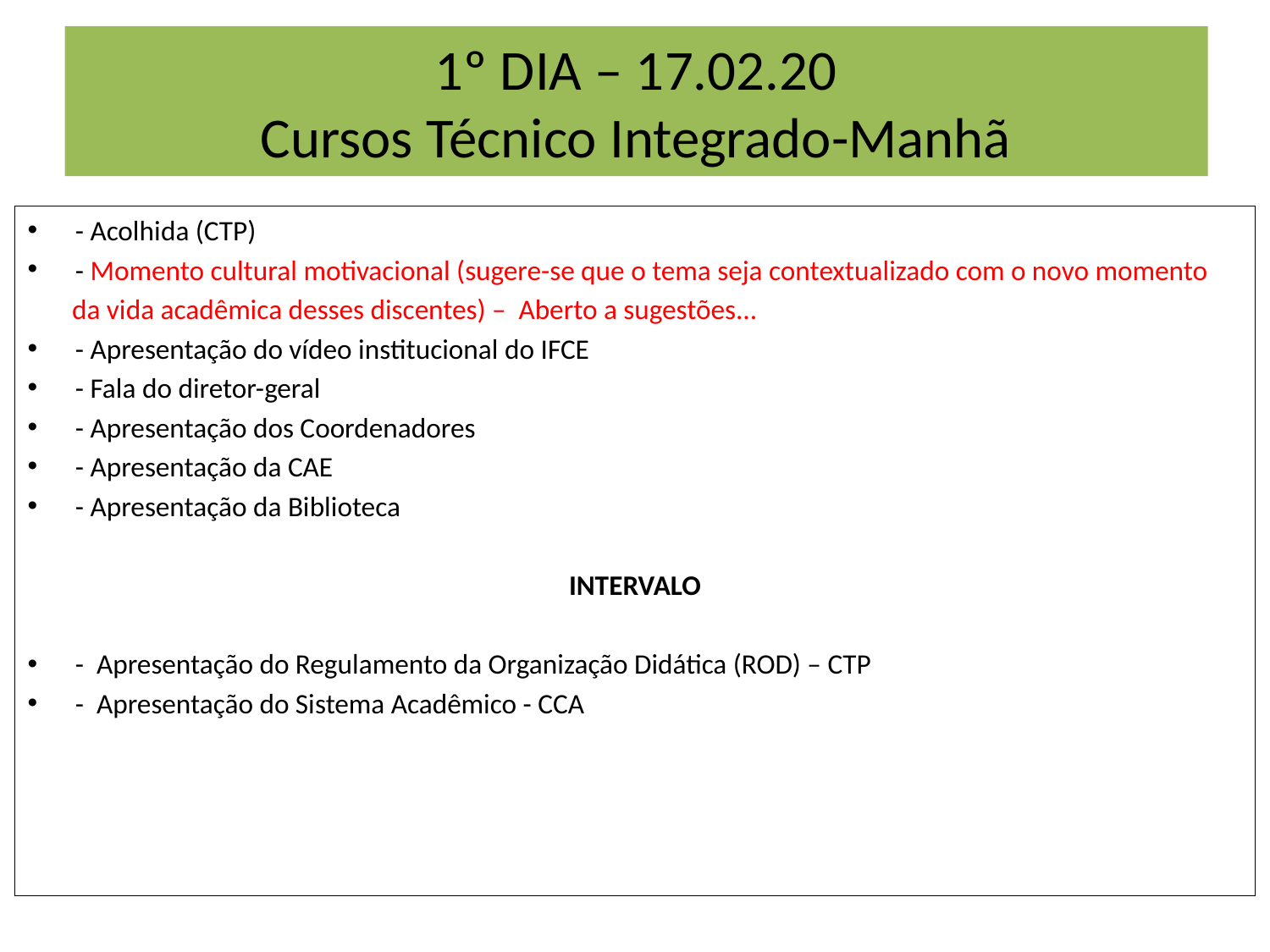

# 1º DIA – 17.02.20 Cursos Técnico Integrado-Manhã
- Acolhida (CTP)
- Momento cultural motivacional (sugere-se que o tema seja contextualizado com o novo momento
       da vida acadêmica desses discentes) –  Aberto a sugestões...
- Apresentação do vídeo institucional do IFCE
- Fala do diretor-geral
- Apresentação dos Coordenadores
- Apresentação da CAE
- Apresentação da Biblioteca

INTERVALO

-  Apresentação do Regulamento da Organização Didática (ROD) – CTP
-  Apresentação do Sistema Acadêmico - CCA